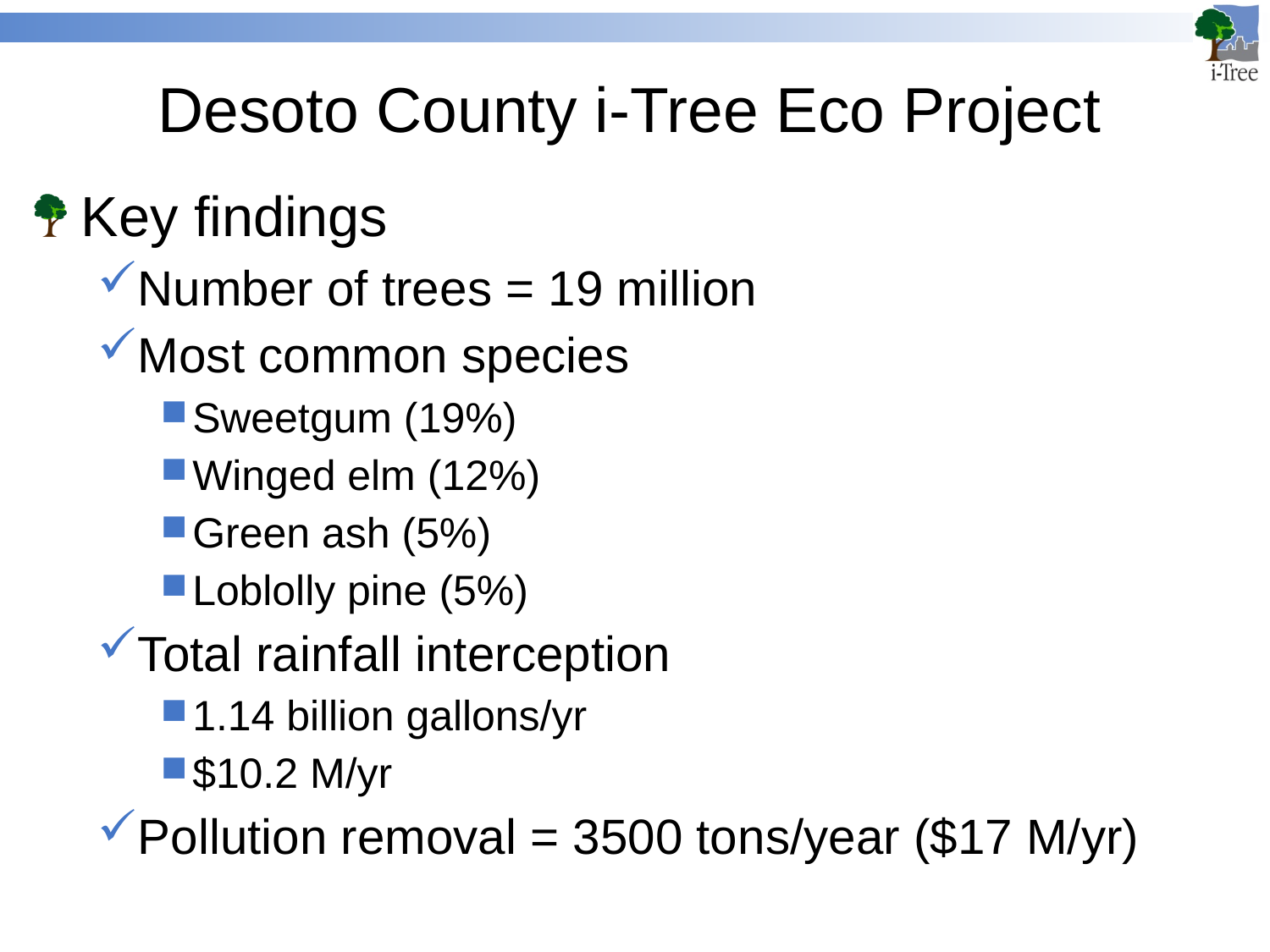

# Desoto County i-Tree Eco Project
Key findings
Number of trees = 19 million
Most common species
Sweetgum (19%)
Winged elm (12%)
Green ash (5%)
Loblolly pine (5%)
Total rainfall interception
1.14 billion gallons/yr
$10.2 M/yr
Pollution removal = 3500 tons/year ($17 M/yr)